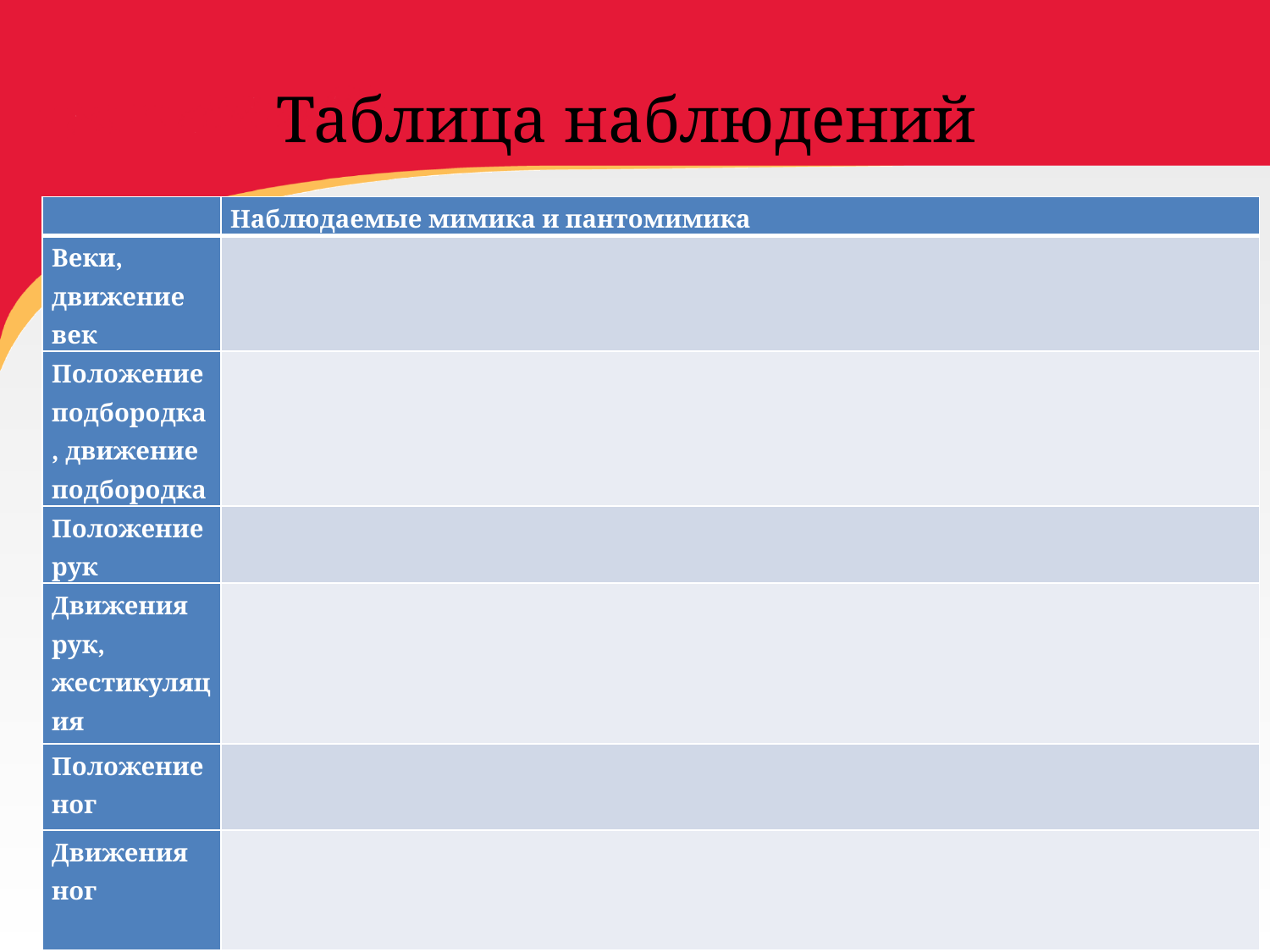

# Таблица наблюдений
|  | Наблюдаемые мимика и пантомимика |
| --- | --- |
| Веки, движение век |  |
| Положение подбородка, движение подбородка |  |
| Положение рук |  |
| Движения рук, жестикуляция |  |
| Положение ног |  |
| Движения ног |  |